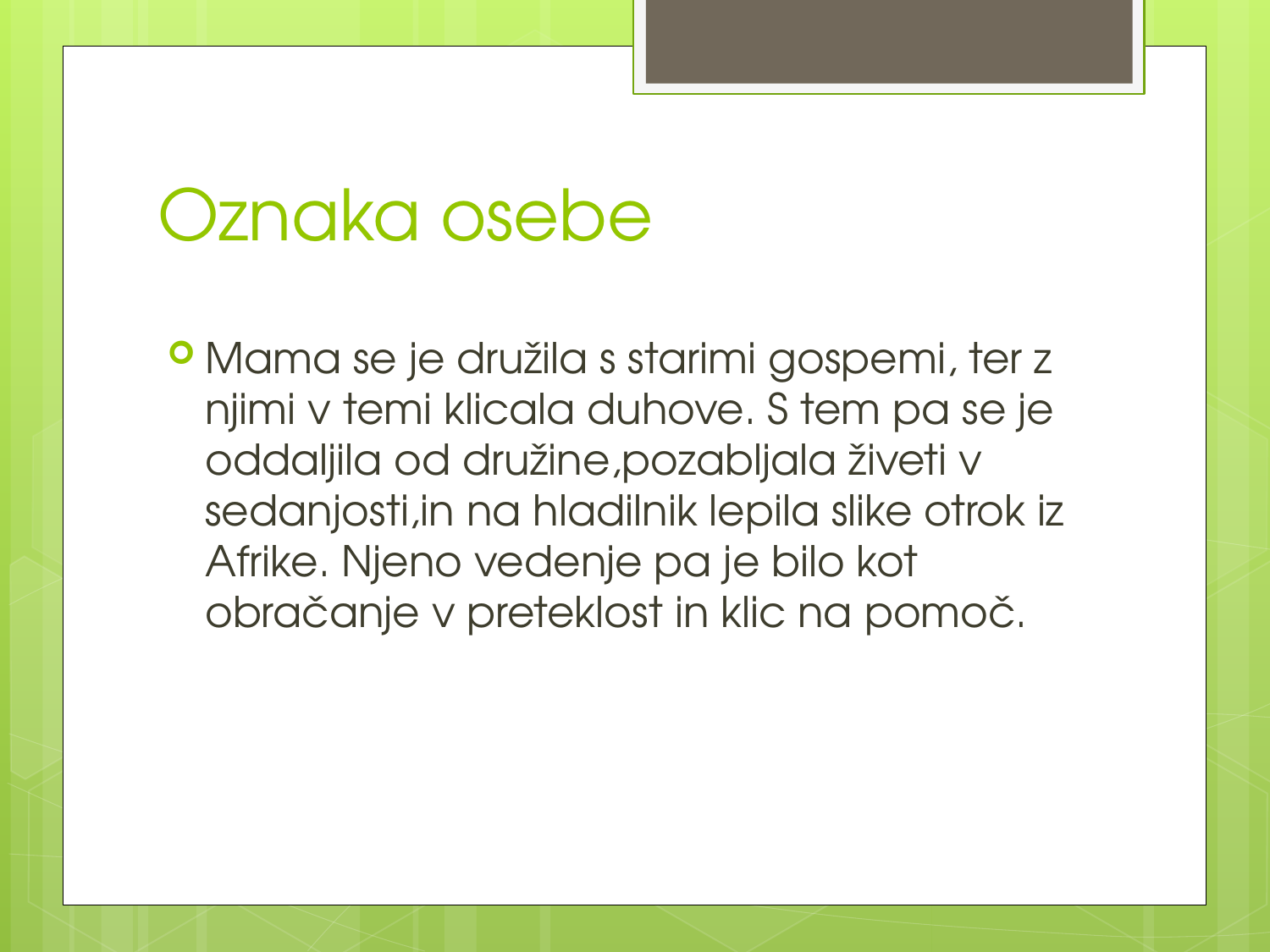

# Oznaka osebe

Mama se je družila s starimi gospemi, ter z njimi v temi klicala duhove. S tem pa se je oddaljila od družine,pozabljala živeti v sedanjosti,in na hladilnik lepila slike otrok iz Afrike. Njeno vedenje pa je bilo kot obračanje v preteklost in klic na pomoč.